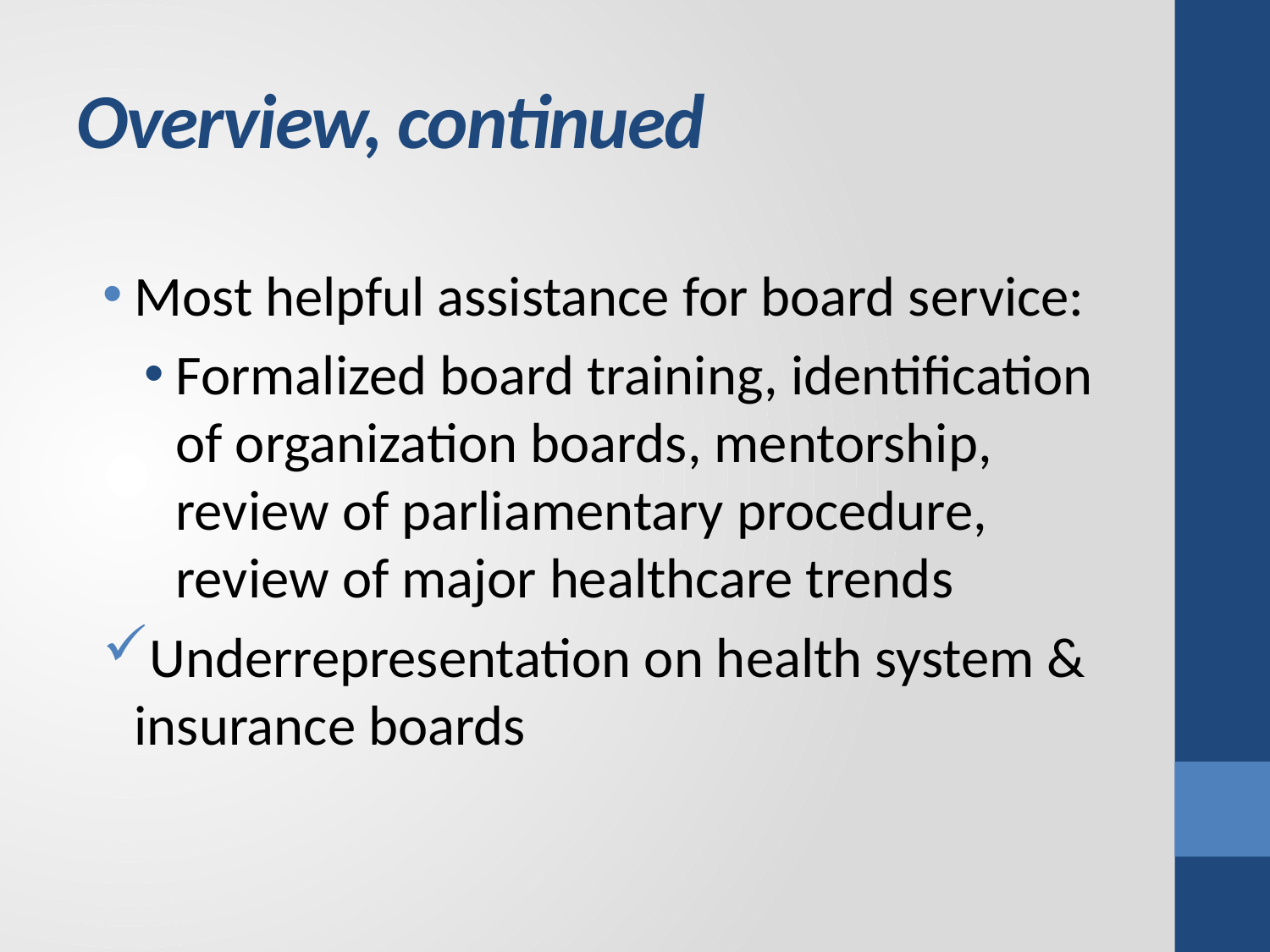

# Overview, continued
Most helpful assistance for board service:
Formalized board training, identification of organization boards, mentorship, review of parliamentary procedure, review of major healthcare trends
Underrepresentation on health system & insurance boards